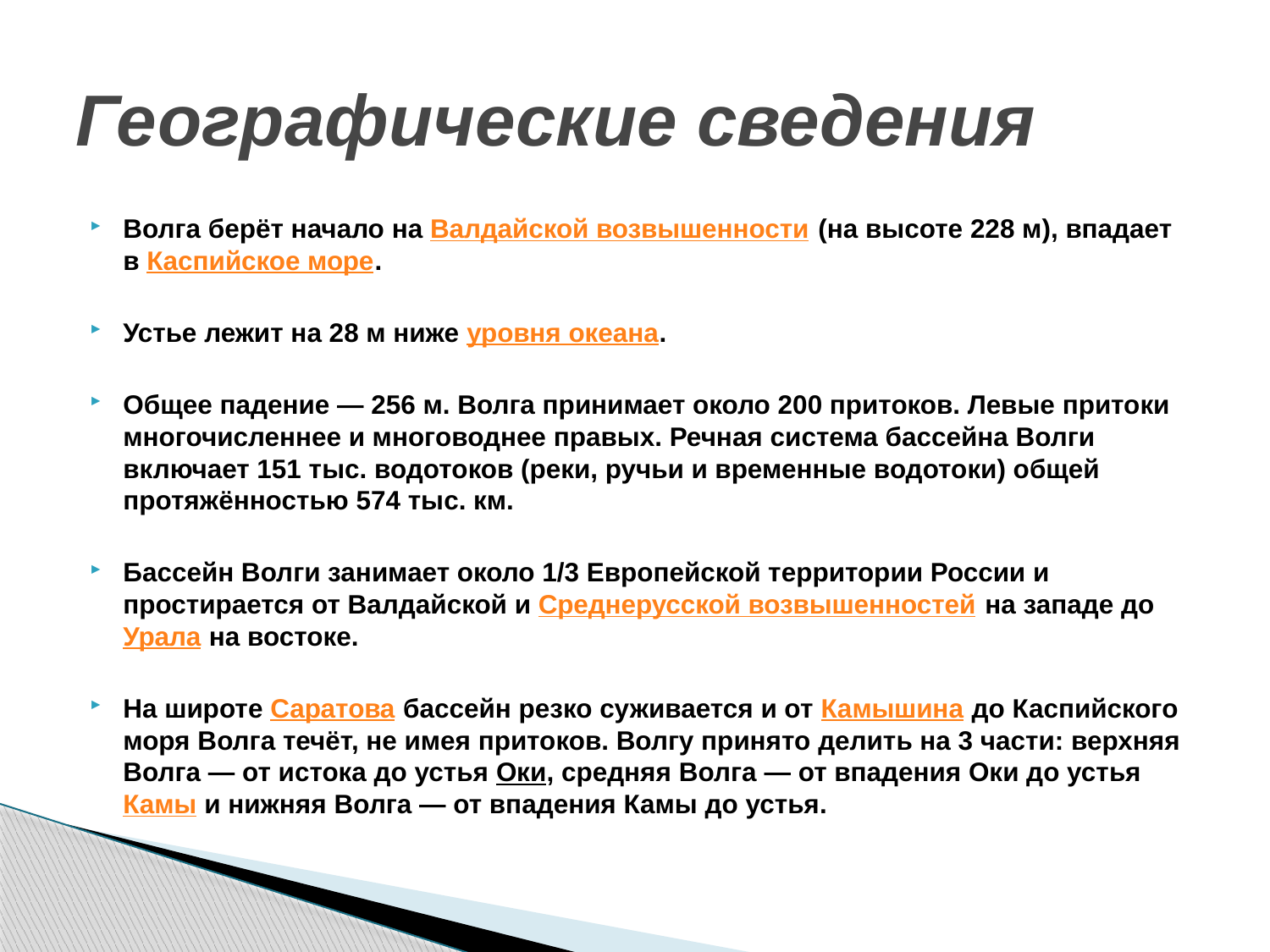

# Географические сведения
Волга берёт начало на Валдайской возвышенности (на высоте 228 м), впадает в Каспийское море.

Устье лежит на 28 м ниже уровня океана.

Общее падение — 256 м. Волга принимает около 200 притоков. Левые притоки многочисленнее и многоводнее правых. Речная система бассейна Волги включает 151 тыс. водотоков (реки, ручьи и временные водотоки) общей протяжённостью 574 тыс. км.

Бассейн Волги занимает около 1/3 Европейской территории России и простирается от Валдайской и Среднерусской возвышенностей на западе до Урала на востоке.

На широте Саратова бассейн резко суживается и от Камышина до Каспийского моря Волга течёт, не имея притоков. Волгу принято делить на 3 части: верхняя Волга — от истока до устья Оки, средняя Волга — от впадения Оки до устья Камы и нижняя Волга — от впадения Камы до устья.